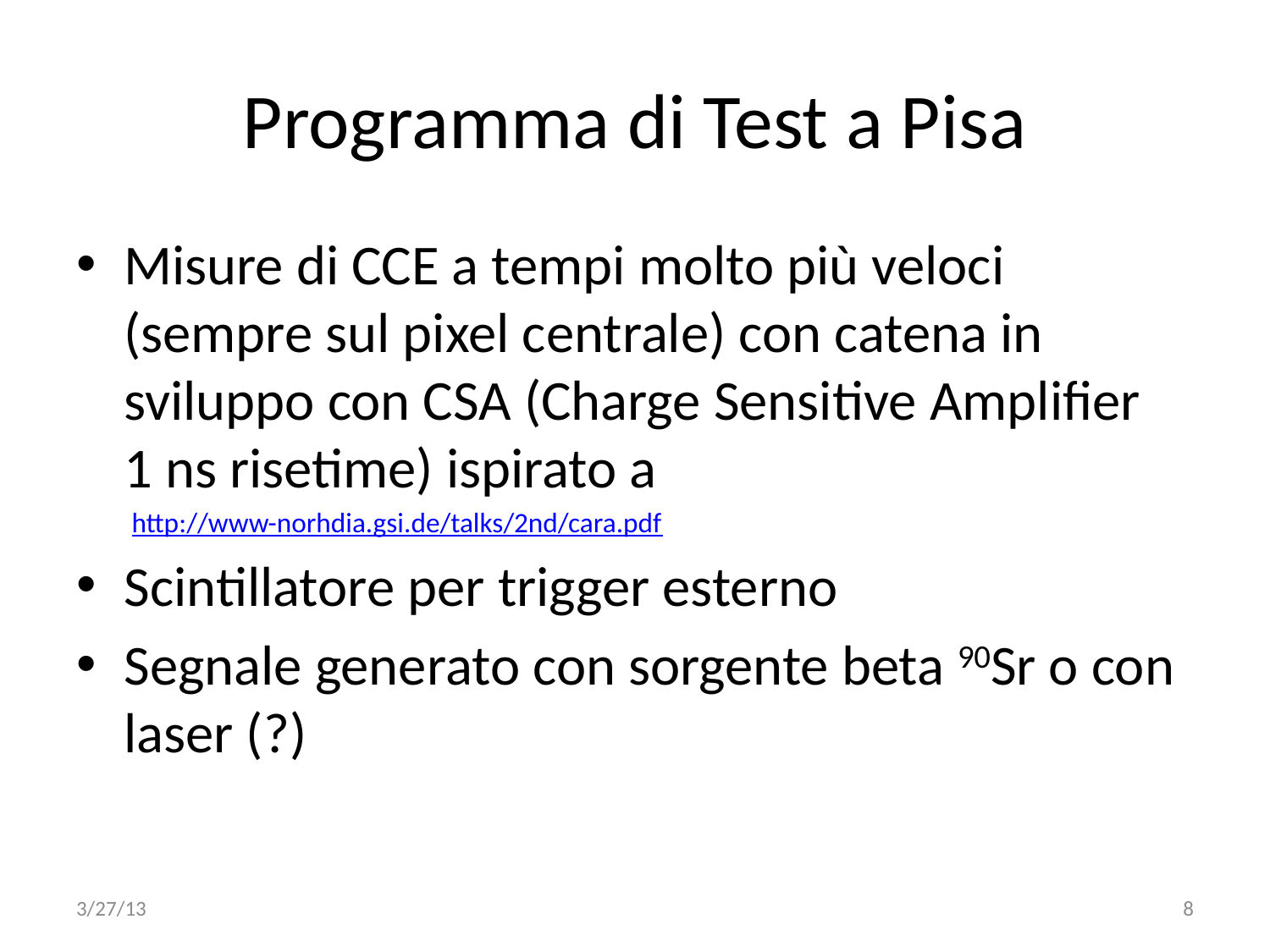

# Programma di Test a Pisa
Misure di CCE a tempi molto più veloci  (sempre sul pixel centrale) con catena in sviluppo con CSA (Charge Sensitive Amplifier 1 ns risetime) ispirato a
http://www-norhdia.gsi.de/talks/2nd/cara.pdf
Scintillatore per trigger esterno
Segnale generato con sorgente beta 90Sr o con laser (?)

3/27/13
8